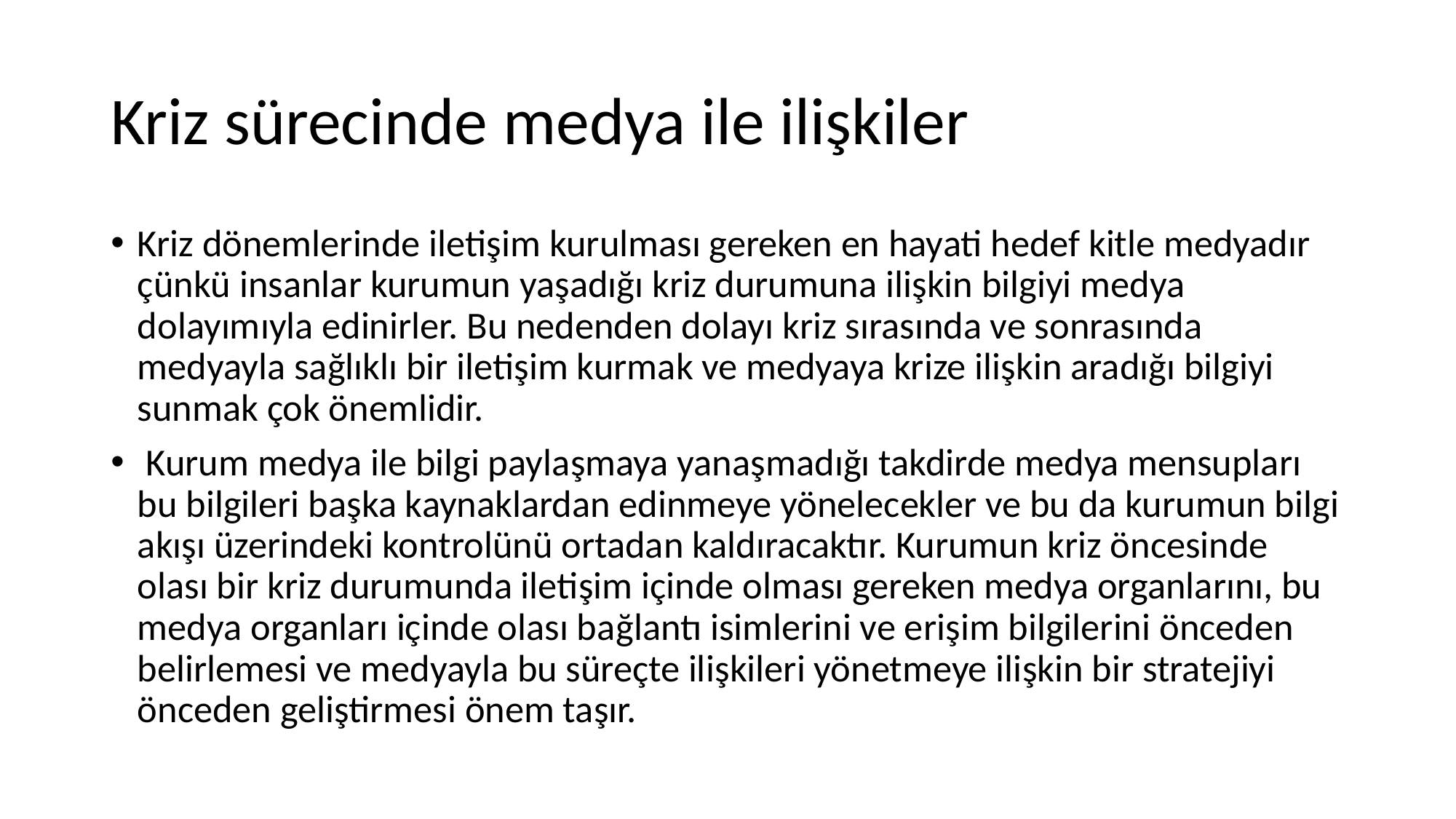

# Kriz sürecinde medya ile ilişkiler
Kriz dönemlerinde iletişim kurulması gereken en hayati hedef kitle medyadır çünkü insanlar kurumun yaşadığı kriz durumuna ilişkin bilgiyi medya dolayımıyla edinirler. Bu nedenden dolayı kriz sırasında ve sonrasında medyayla sağlıklı bir iletişim kurmak ve medyaya krize ilişkin aradığı bilgiyi sunmak çok önemlidir.
 Kurum medya ile bilgi paylaşmaya yanaşmadığı takdirde medya mensupları bu bilgileri başka kaynaklardan edinmeye yönelecekler ve bu da kurumun bilgi akışı üzerindeki kontrolünü ortadan kaldıracaktır. Kurumun kriz öncesinde olası bir kriz durumunda iletişim içinde olması gereken medya organlarını, bu medya organları içinde olası bağlantı isimlerini ve erişim bilgilerini önceden belirlemesi ve medyayla bu süreçte ilişkileri yönetmeye ilişkin bir stratejiyi önceden geliştirmesi önem taşır.